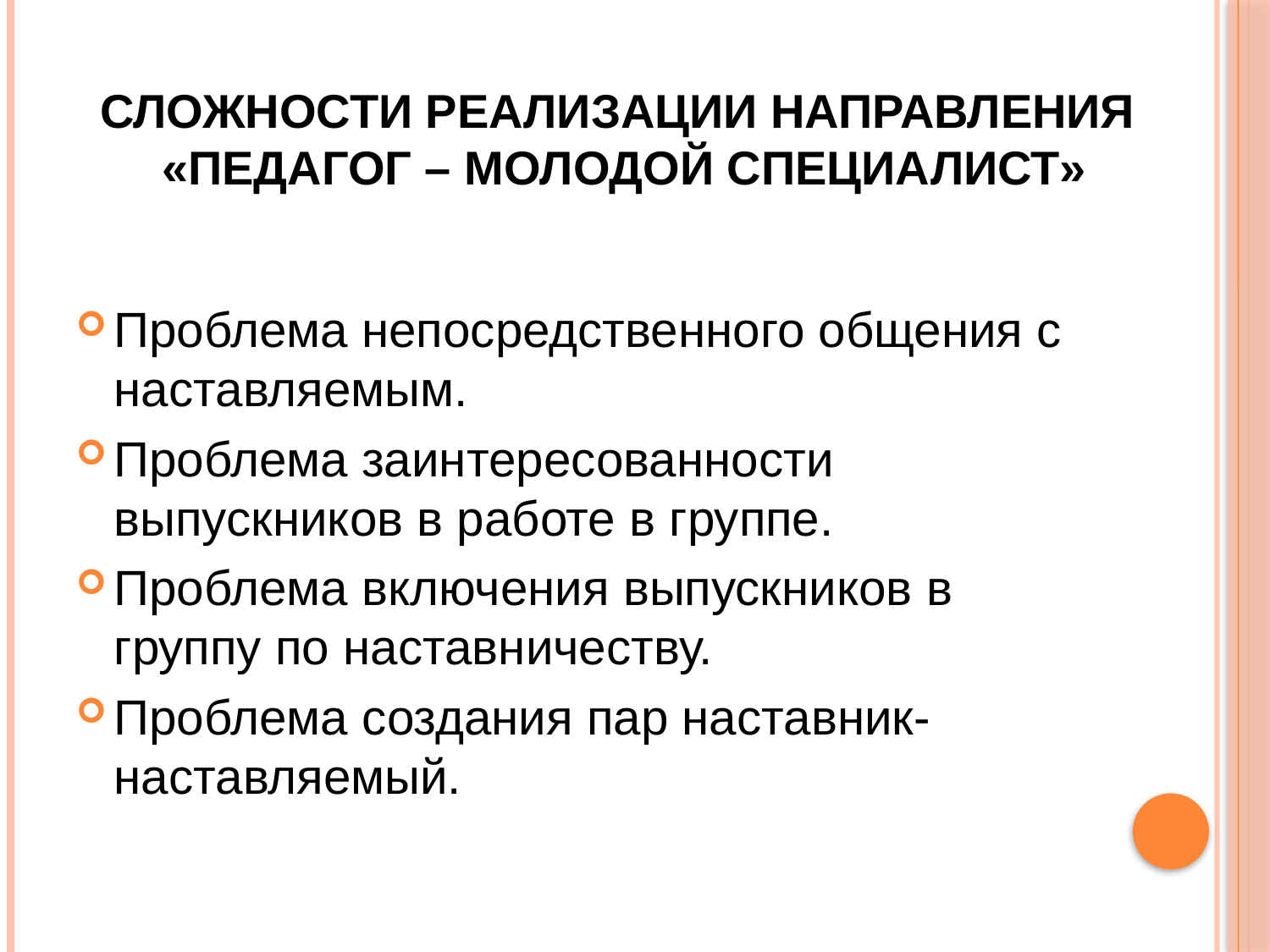

# Сложности реализации направления  «педагог – молодой специалист»

Проблема непосредственного общения с наставляемым.
Проблема заинтересованности выпускников в работе в группе.
Проблема включения выпускников в группу по наставничеству.
Проблема создания пар наставник-наставляемый.